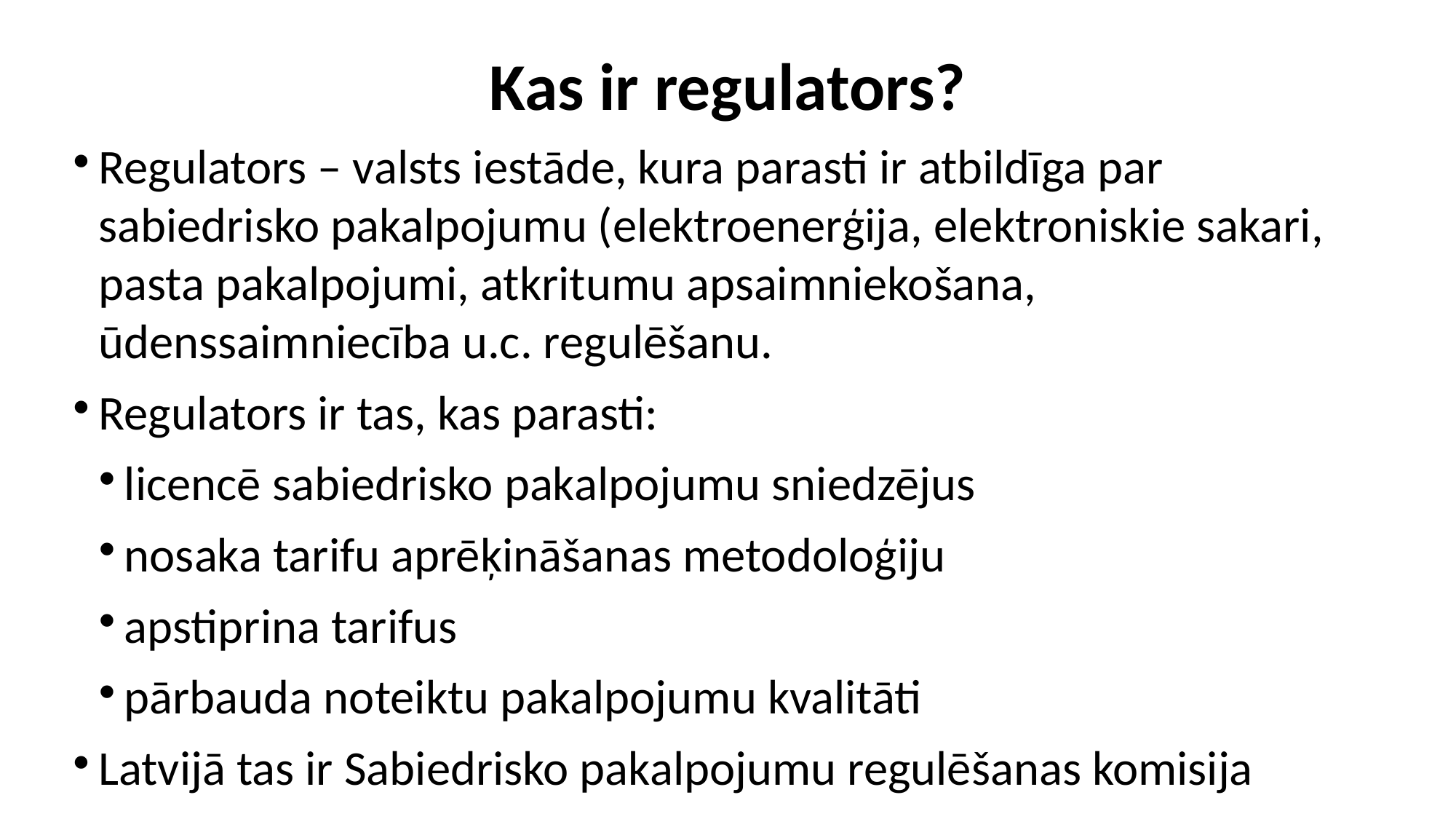

Kas ir regulators?
Regulators – valsts iestāde, kura parasti ir atbildīga par sabiedrisko pakalpojumu (elektroenerģija, elektroniskie sakari, pasta pakalpojumi, atkritumu apsaimniekošana, ūdenssaimniecība u.c. regulēšanu.
Regulators ir tas, kas parasti:
licencē sabiedrisko pakalpojumu sniedzējus
nosaka tarifu aprēķināšanas metodoloģiju
apstiprina tarifus
pārbauda noteiktu pakalpojumu kvalitāti
Latvijā tas ir Sabiedrisko pakalpojumu regulēšanas komisija